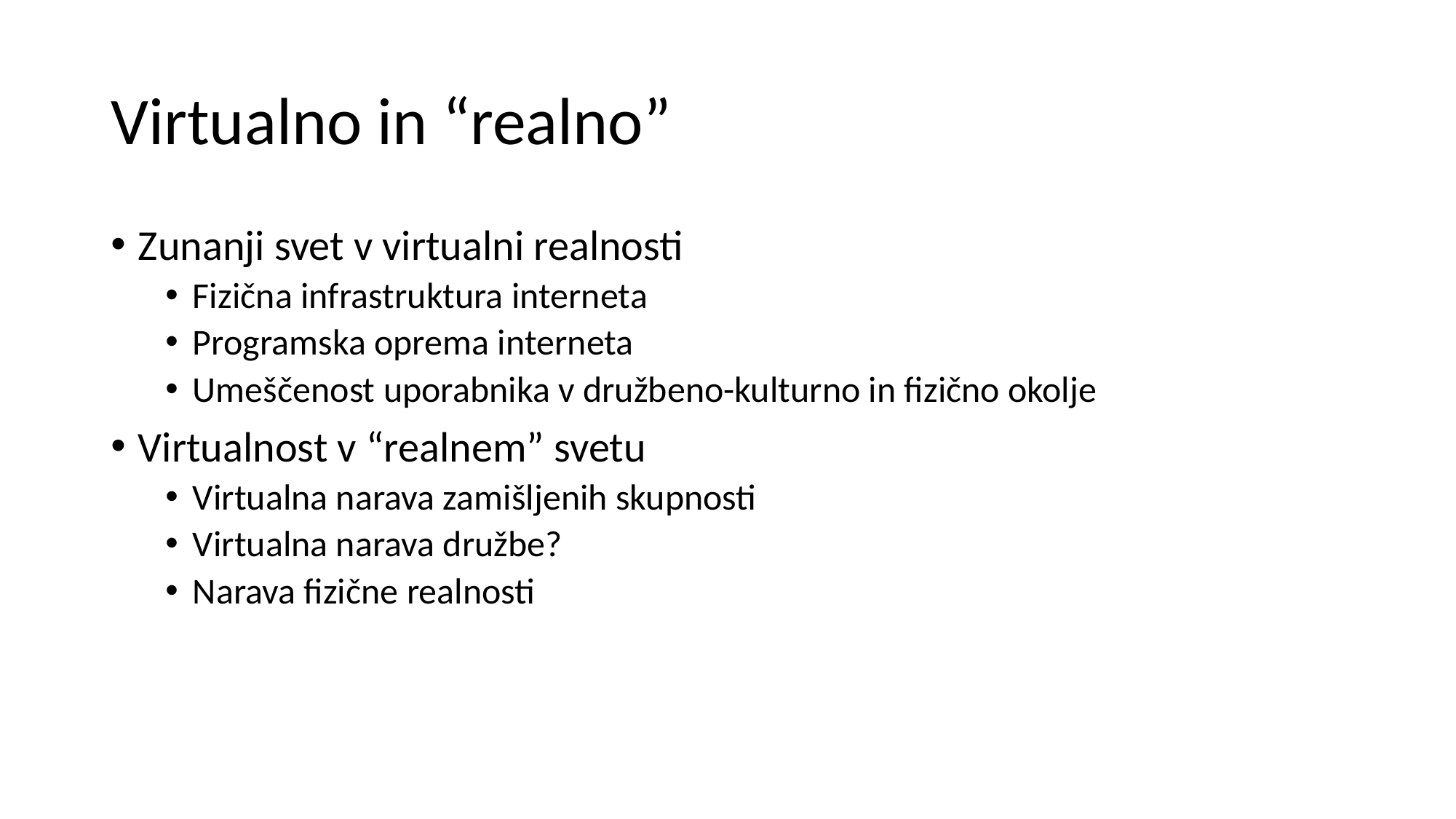

# Virtualno in “realno”
Zunanji svet v virtualni realnosti
Fizična infrastruktura interneta
Programska oprema interneta
Umeščenost uporabnika v družbeno-kulturno in fizično okolje
Virtualnost v “realnem” svetu
Virtualna narava zamišljenih skupnosti
Virtualna narava družbe?
Narava fizične realnosti